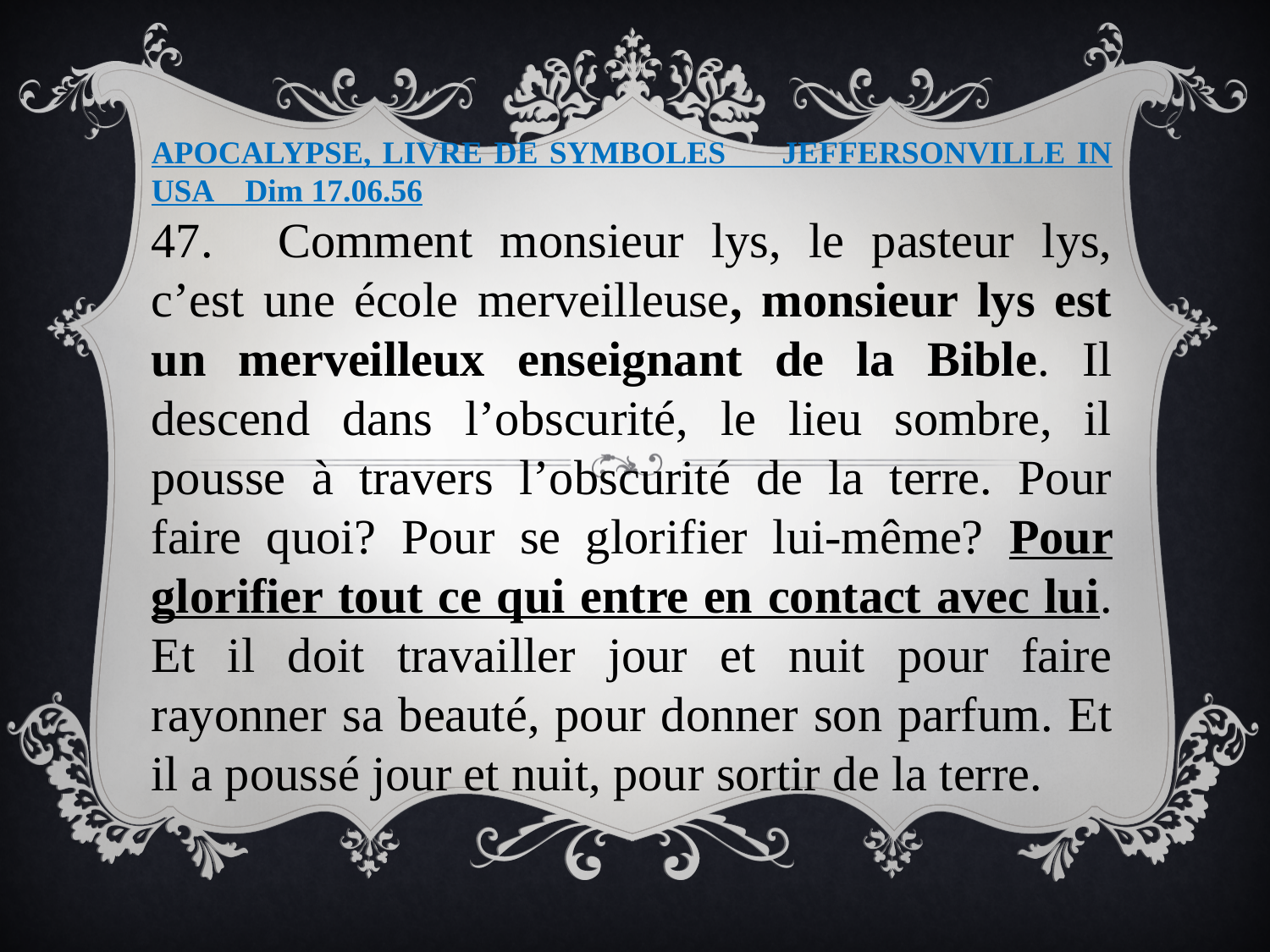

APOCALYPSE, LIVRE DE SYMBOLES     JEFFERSONVILLE IN USA    Dim 17.06.56
47.	Comment monsieur lys, le pasteur lys, c’est une école merveilleuse, monsieur lys est un merveilleux enseignant de la Bible. Il descend dans l’obscurité, le lieu sombre, il pousse à travers l’obscurité de la terre. Pour faire quoi? Pour se glorifier lui-même? Pour glorifier tout ce qui entre en contact avec lui. Et il doit travailler jour et nuit pour faire rayonner sa beauté, pour donner son parfum. Et il a poussé jour et nuit, pour sortir de la terre.